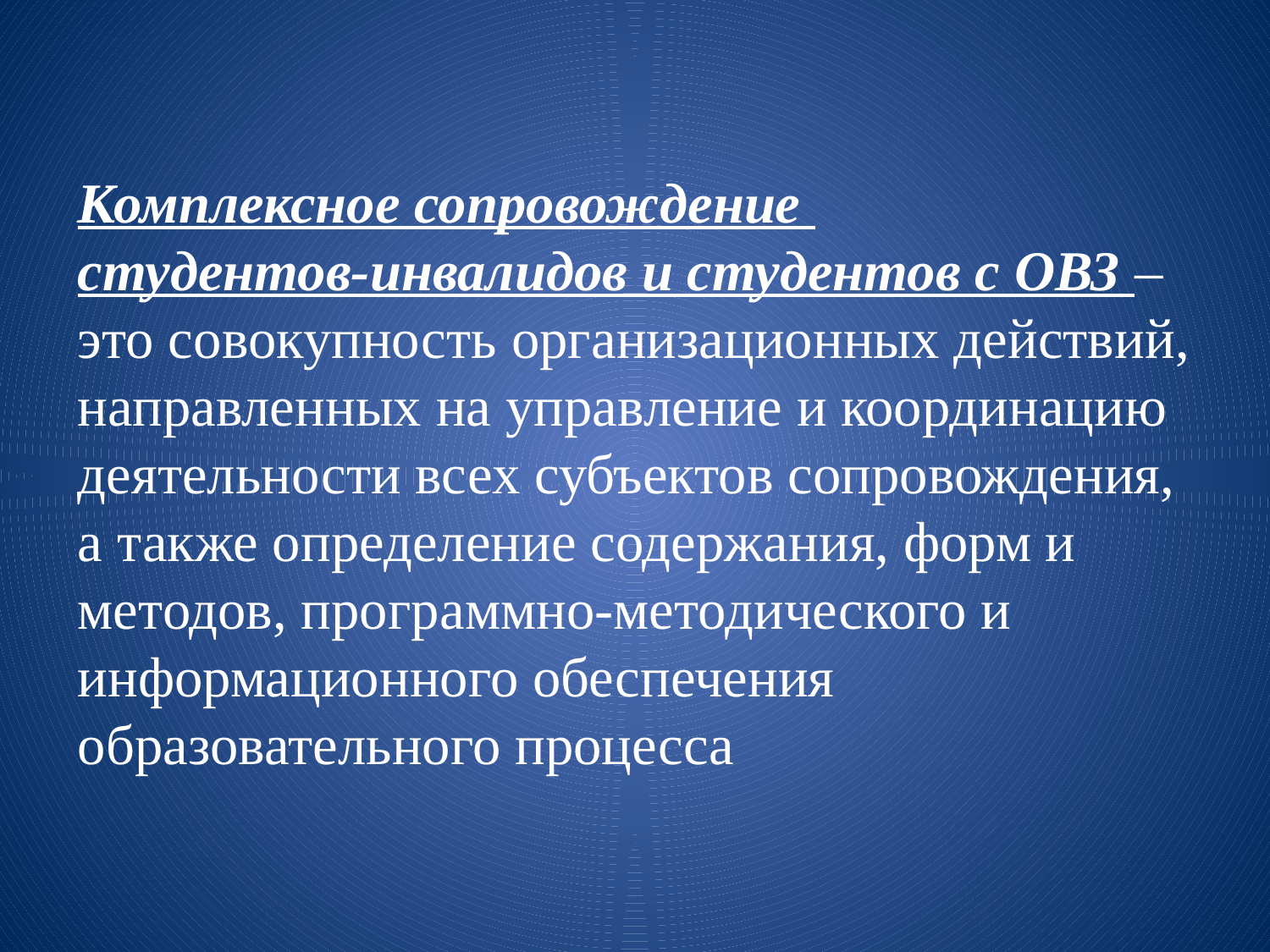

# Комплексное сопровождение студентов-инвалидов и студентов с ОВЗ – это совокупность организационных действий, направленных на управление и координацию деятельности всех субъектов сопровождения, а также определение содержания, форм и методов, программно-методического и информационного обеспечения образовательного процесса